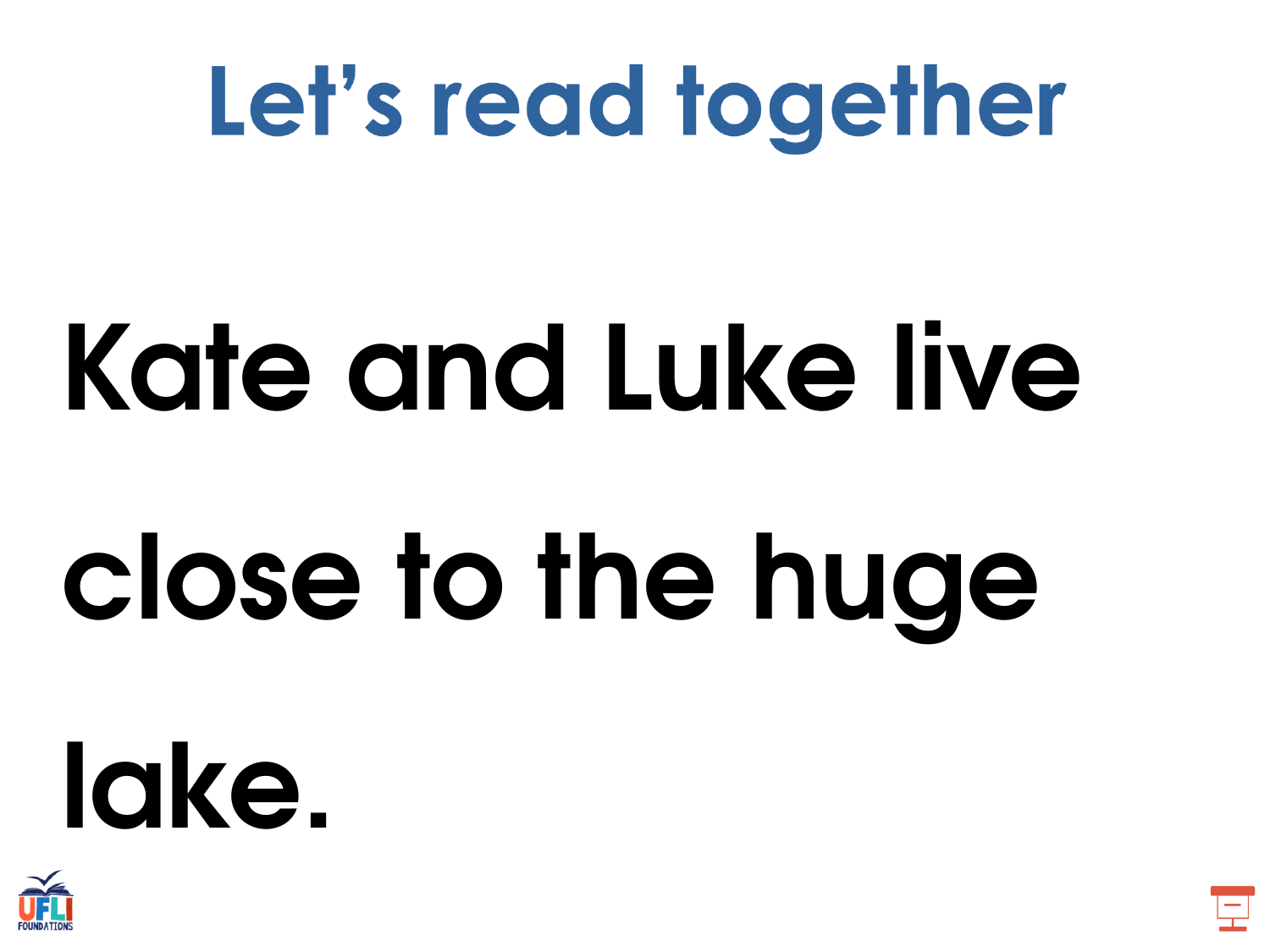

Kate and Luke live close to the huge lake.